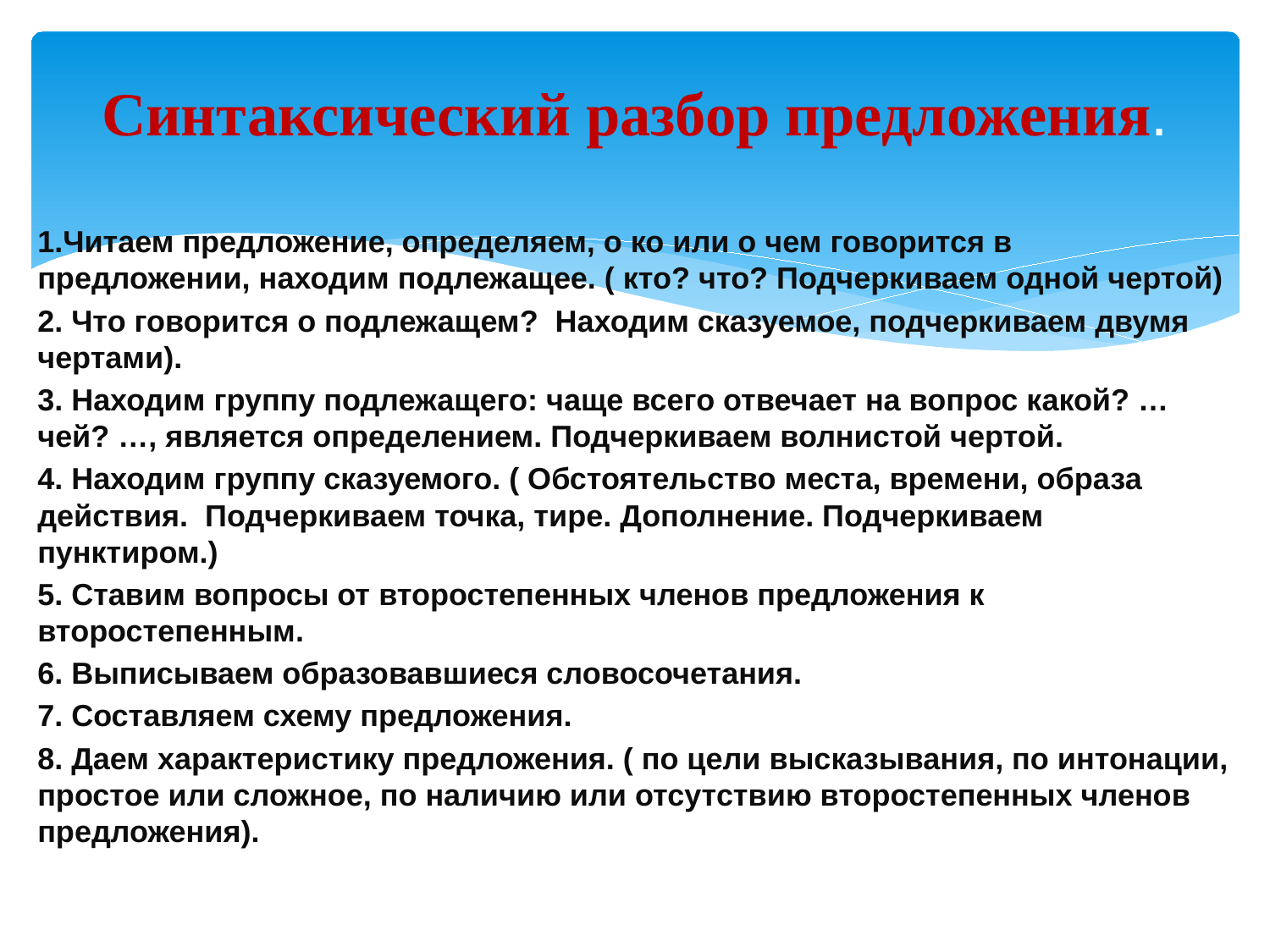

# Синтаксический разбор предложения.
1.Читаем предложение, определяем, о ко или о чем говорится в предложении, находим подлежащее. ( кто? что? Подчеркиваем одной чертой)
2. Что говорится о подлежащем?  Находим сказуемое, подчеркиваем двумя чертами).
3. Находим группу подлежащего: чаще всего отвечает на вопрос какой? … чей? …, является определением. Подчеркиваем волнистой чертой.
4. Находим группу сказуемого. ( Обстоятельство места, времени, образа действия.  Подчеркиваем точка, тире. Дополнение. Подчеркиваем пунктиром.)
5. Ставим вопросы от второстепенных членов предложения к второстепенным.
6. Выписываем образовавшиеся словосочетания.
7. Составляем схему предложения.
8. Даем характеристику предложения. ( по цели высказывания, по интонации, простое или сложное, по наличию или отсутствию второстепенных членов предложения).